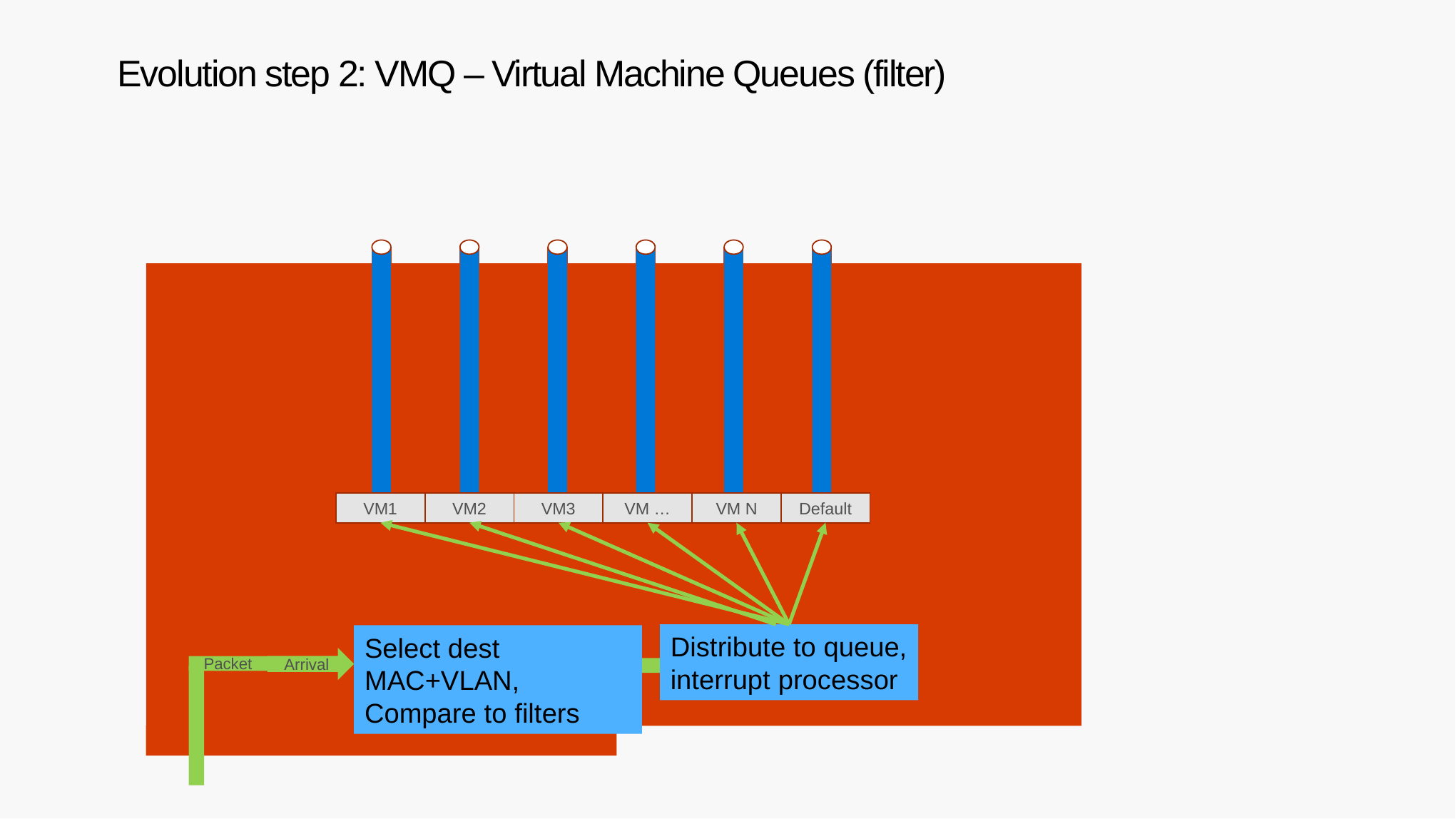

# Evolution step 2: VMQ – Virtual Machine Queues (filter)

VM1
VM2
VM3
VM …
VM N
Default
Distribute to queue,
interrupt processor
Select dest MAC+VLAN,
Compare to filters
Arrival
Packet